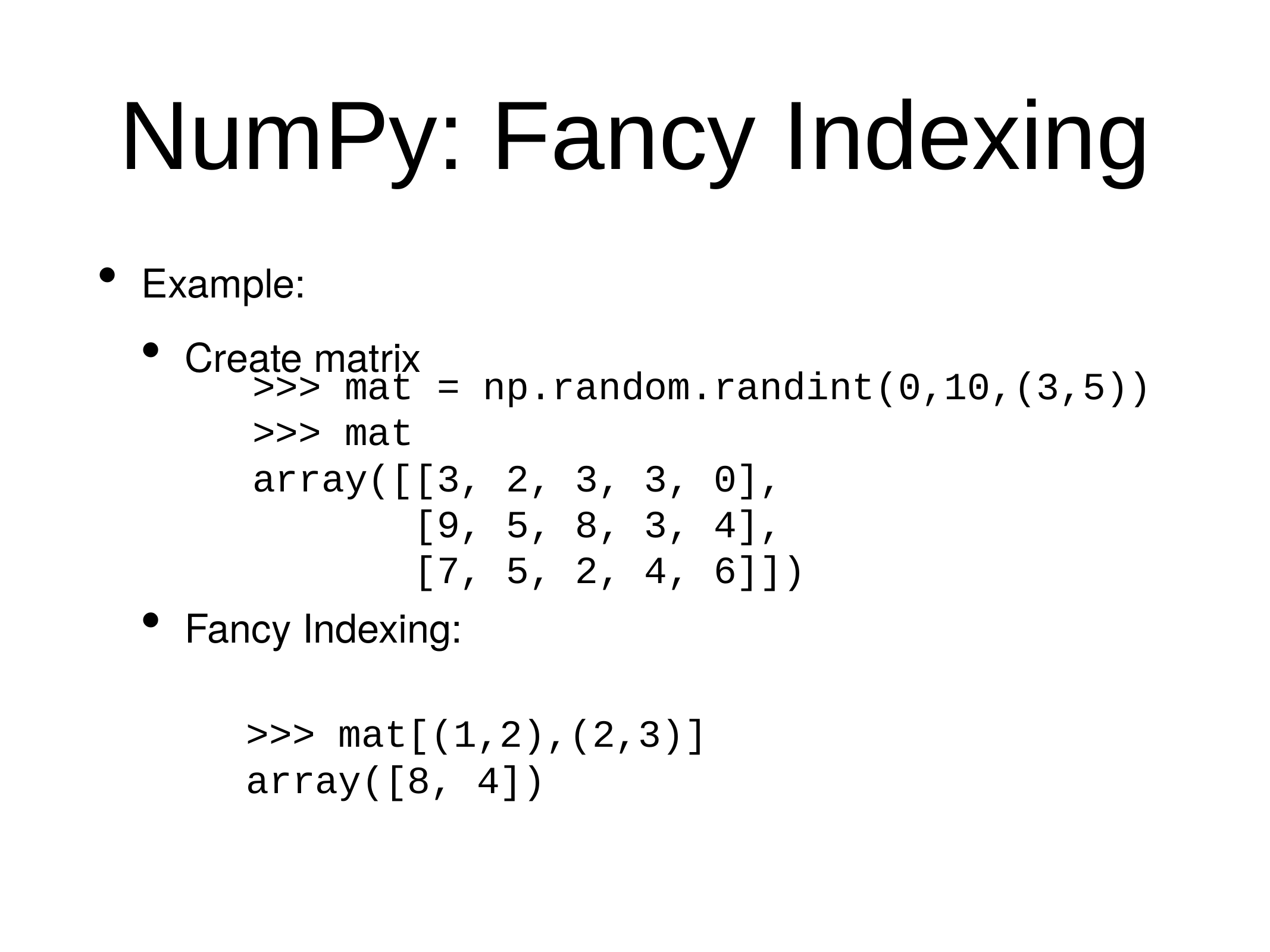

# NumPy: Fancy Indexing
Example:
Create matrix

Fancy Indexing:
>>> mat = np.random.randint(0,10,(3,5))
>>> mat
array([[3, 2, 3, 3, 0],
       [9, 5, 8, 3, 4],
       [7, 5, 2, 4, 6]])
>>> mat[(1,2),(2,3)]
array([8, 4])